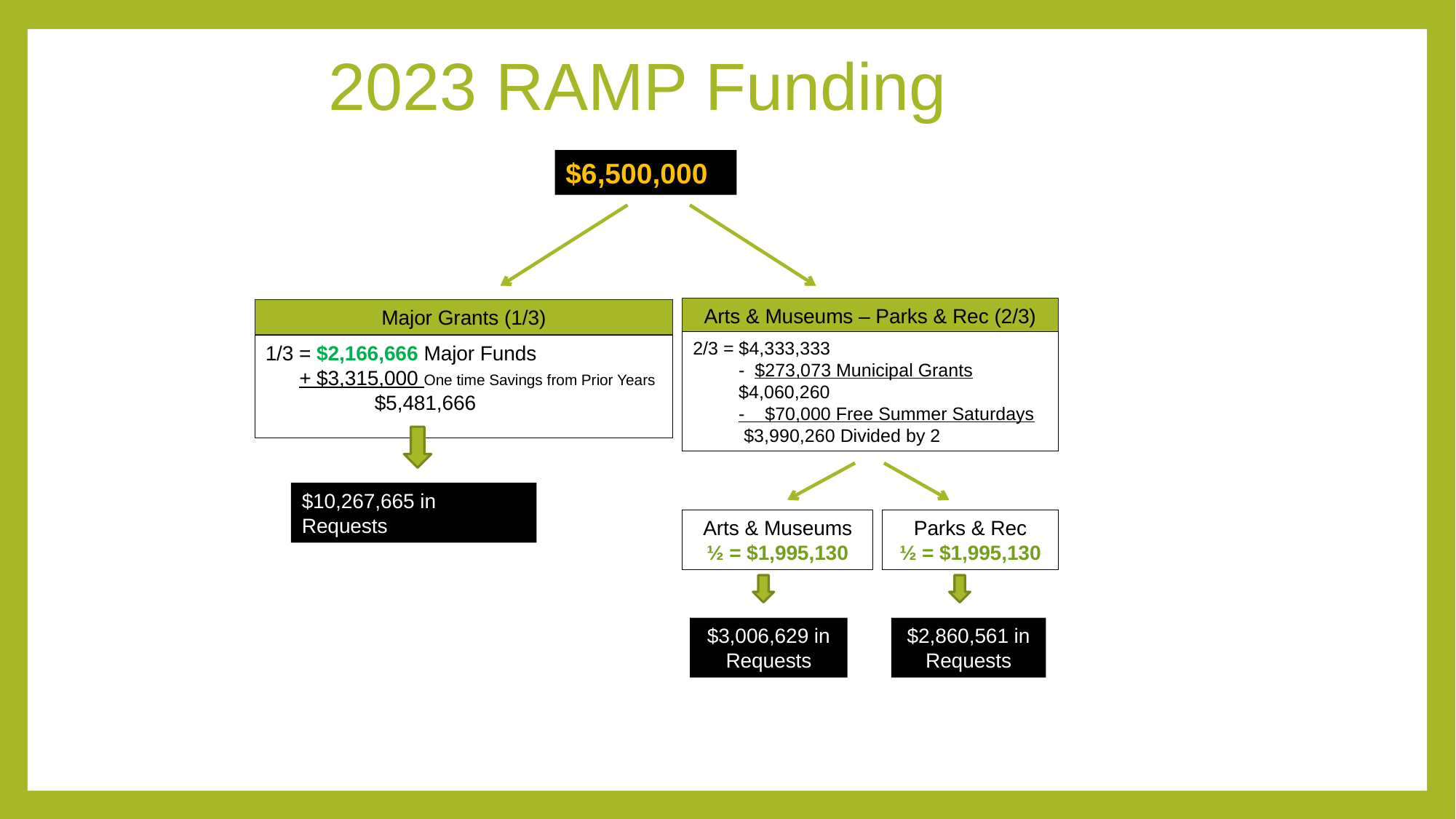

# 2023 RAMP Funding
$6,500,000
Arts & Museums – Parks & Rec (2/3)
Major Grants (1/3)
2/3 = $4,333,333
         -  $273,073 Municipal Grants
         $4,060,260
         -    $70,000 Free Summer Saturdays
          $3,990,260 Divided by 2
1/3 = $2,166,666 Major Funds
      + $3,315,000 One time Savings from Prior Years
	$5,481,666

$10,267,665 in Requests
Arts & Museums
½ = $1,995,130
Parks & Rec
½ = $1,995,130

$3,006,629 in Requests
$2,860,561 in Requests